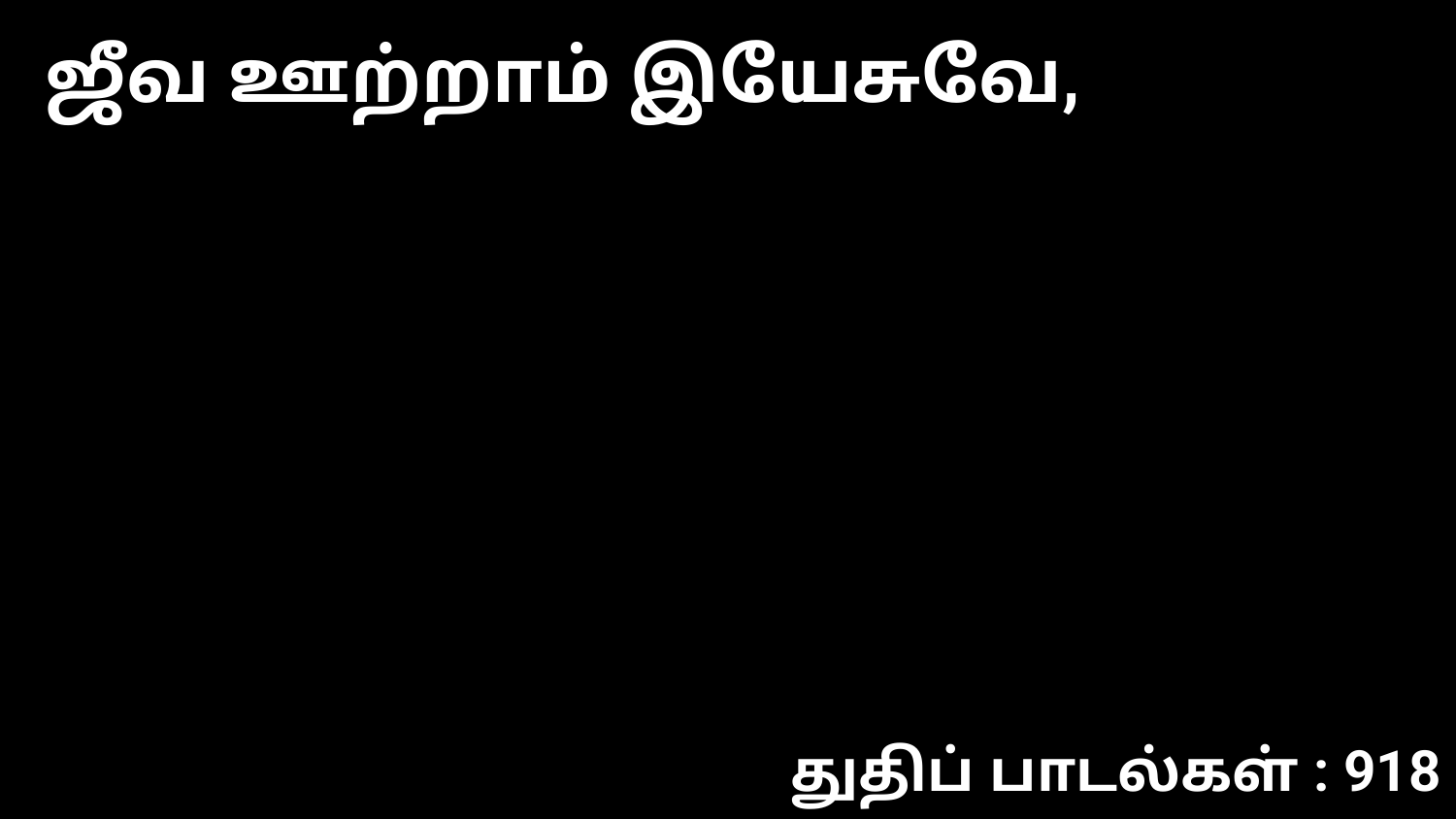

ஜீவ ஊற்றாம் இயேசுவே,
துதிப் பாடல்கள் : 918